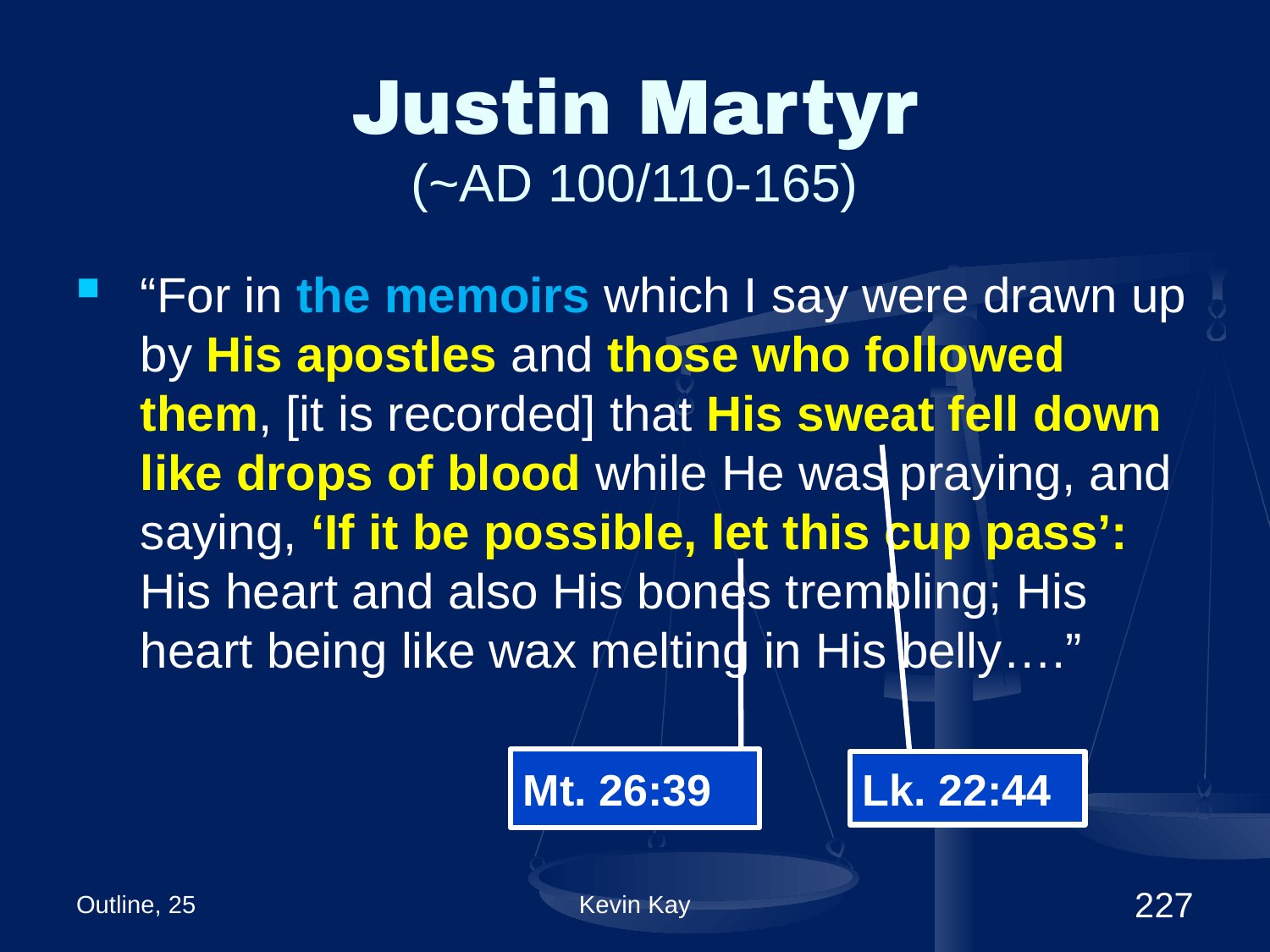

# Justin Martyr (~AD 100/110-165)
“For in the memoirs which I say were drawn up by His apostles and those who followed them, [it is recorded] that His sweat fell down like drops of blood while He was praying, and saying, ‘If it be possible, let this cup pass’:  His heart and also His bones trembling; His heart being like wax melting in His belly….”
Mt. 26:39
Lk. 22:44
Outline, 25
Kevin Kay
227